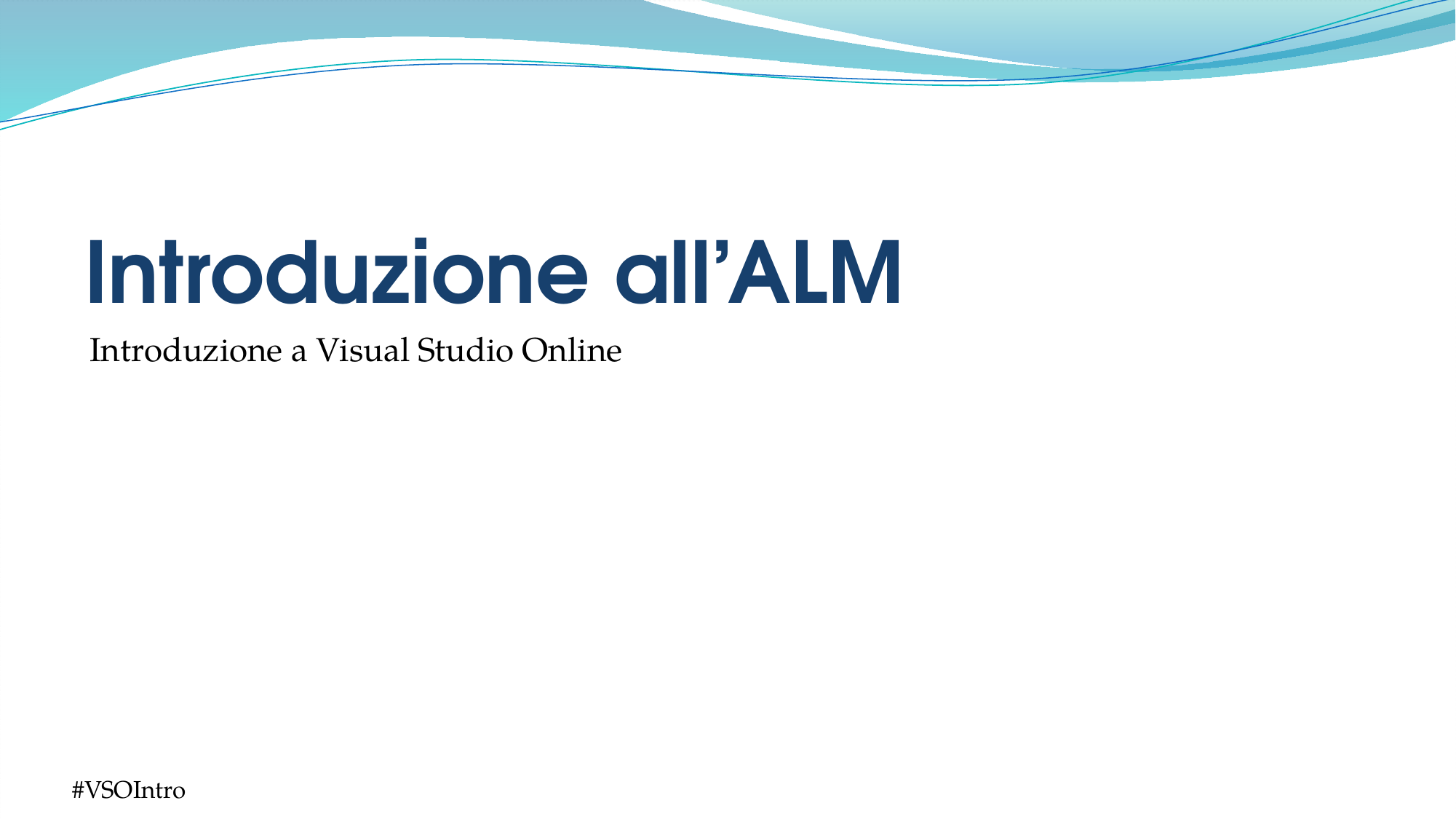

# Introduzione all’ALM
Introduzione a Visual Studio Online
#VSOIntro